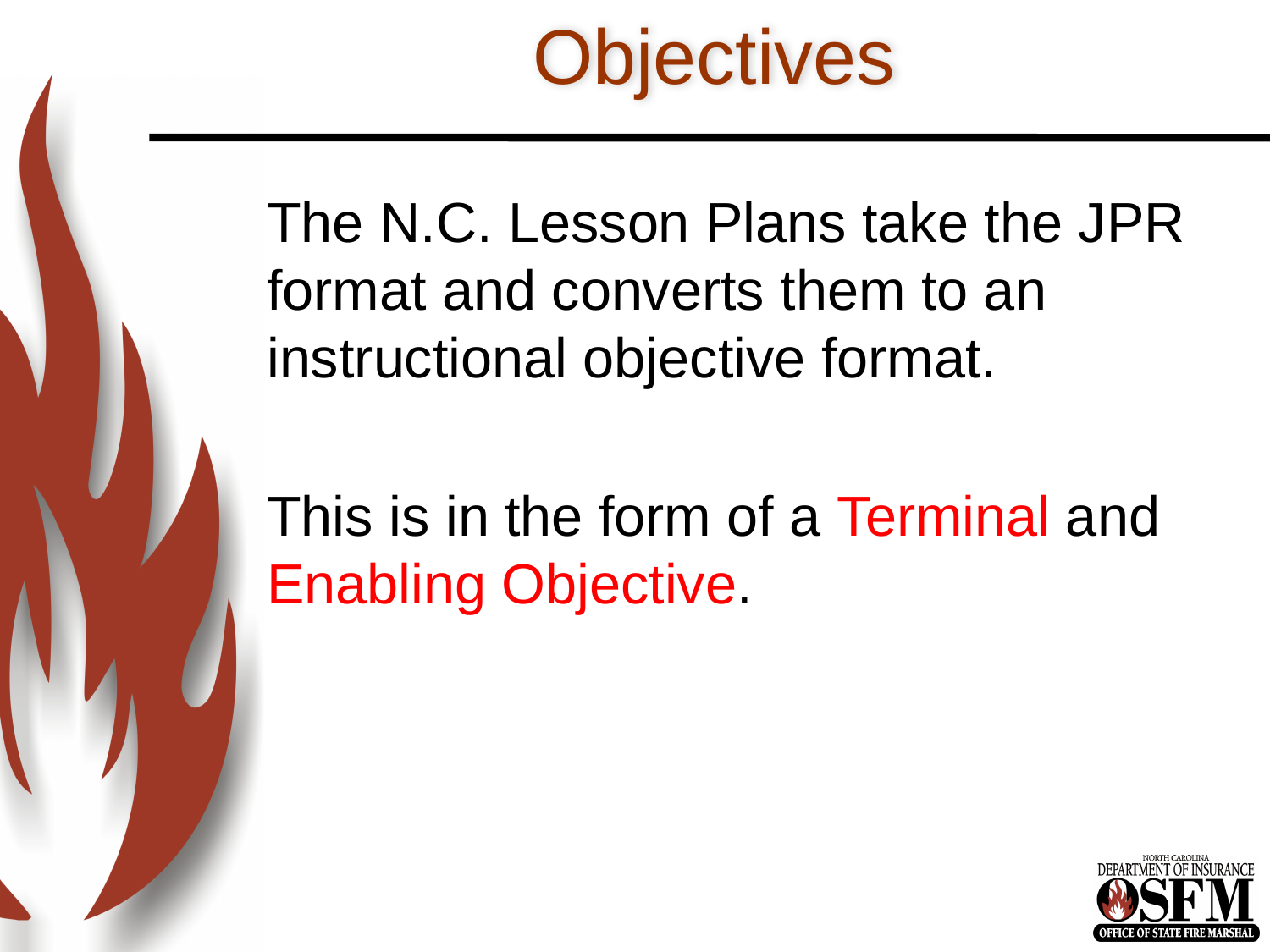

# Objectives
The N.C. Lesson Plans take the JPR format and converts them to an instructional objective format.

This is in the form of a Terminal and Enabling Objective.